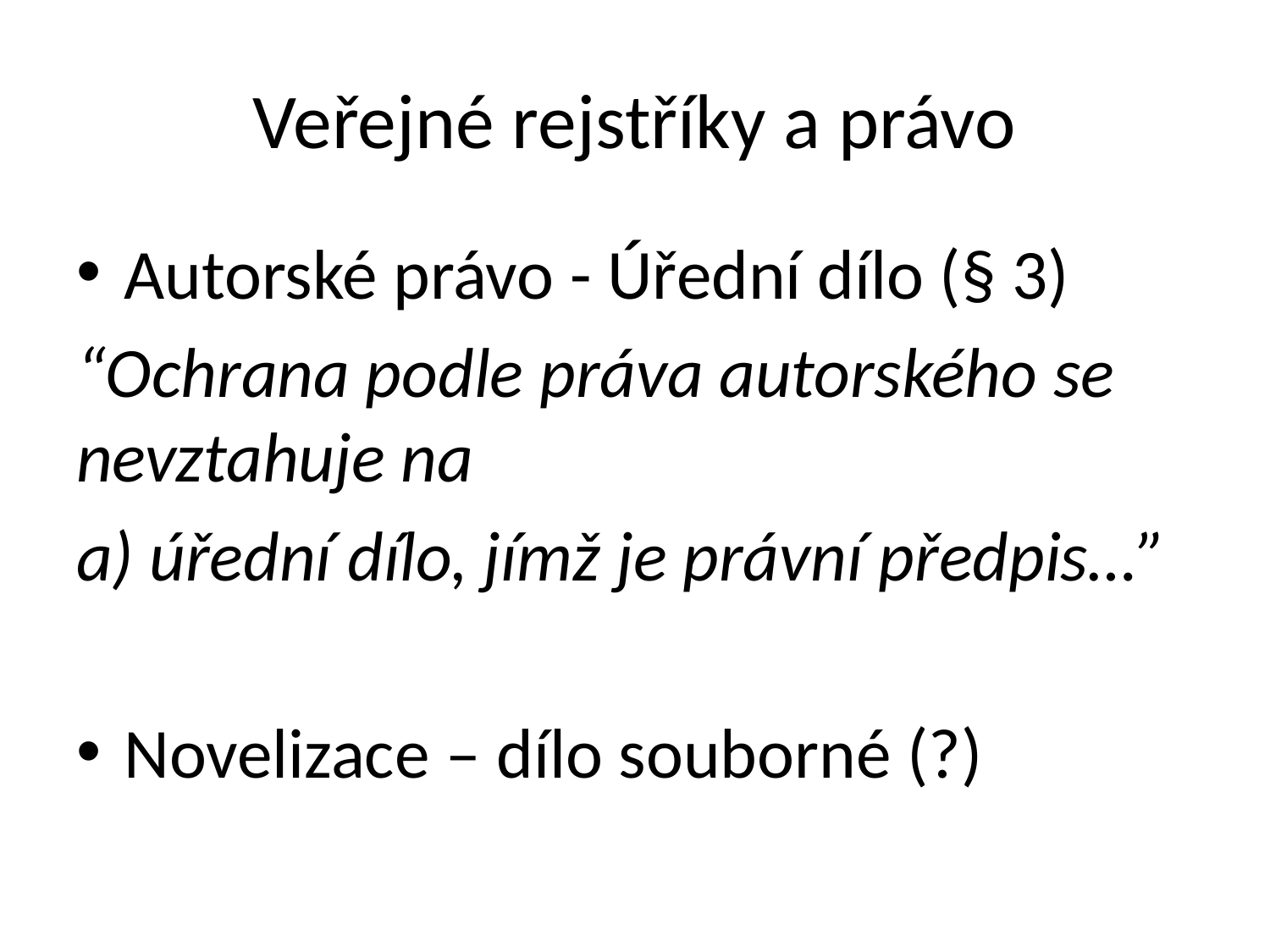

# Veřejné rejstříky a právo
Autorské právo - Úřední dílo (§ 3)
“Ochrana podle práva autorského se nevztahuje na
a) úřední dílo, jímž je právní předpis…”

Novelizace – dílo souborné (?)